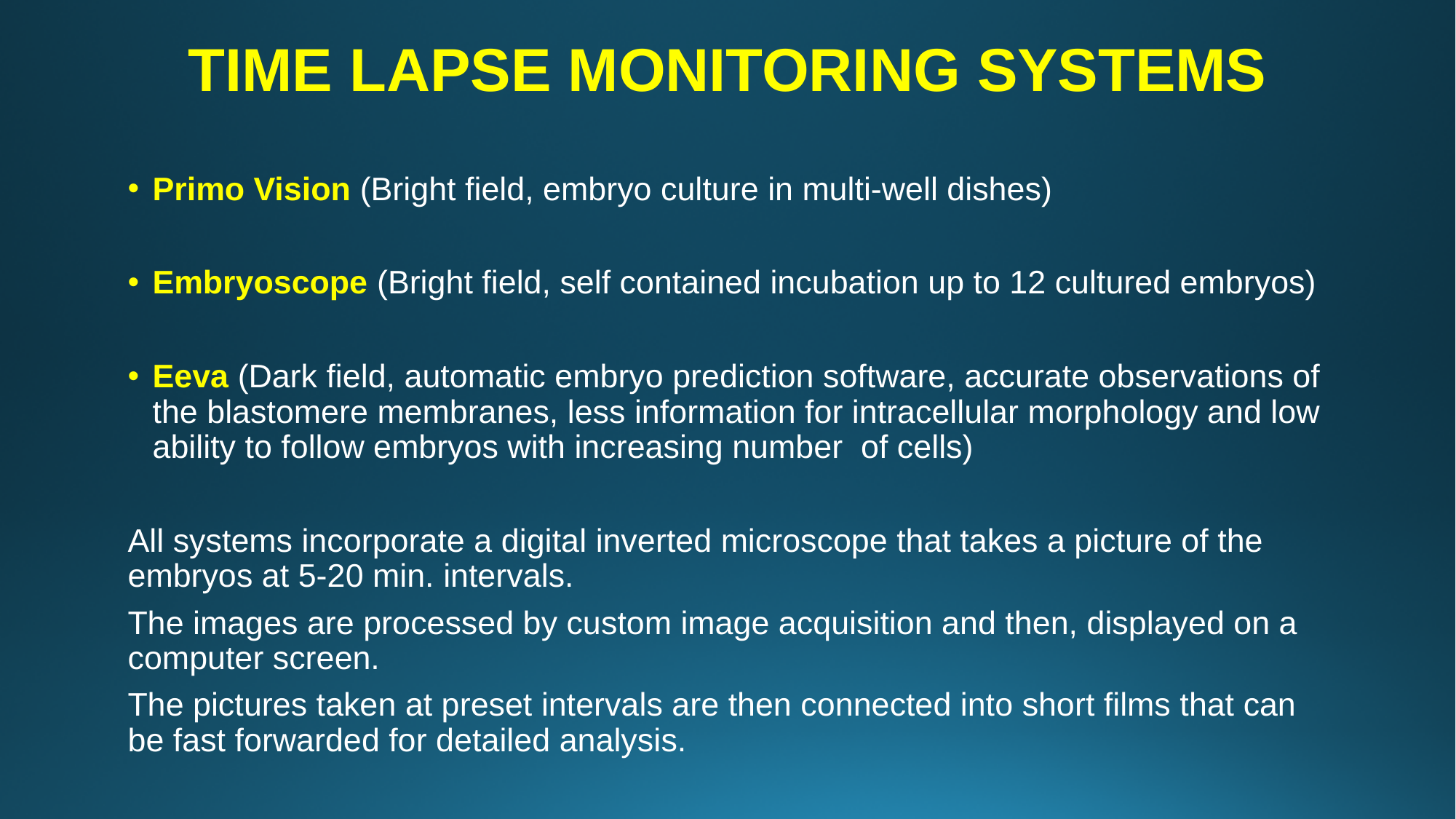

# TIME LAPSE MONITORING SYSTEMS
Primo Vision (Bright field, embryo culture in multi-well dishes)

Embryoscope (Bright field, self contained incubation up to 12 cultured embryos)

Eeva (Dark field, automatic embryo prediction software, accurate observations of the blastomere membranes, less information for intracellular morphology and low ability to follow embryos with increasing number  of cells)

All systems incorporate a digital inverted microscope that takes a picture of the embryos at 5-20 min. intervals.
The images are processed by custom image acquisition and then, displayed on a computer screen.
The pictures taken at preset intervals are then connected into short films that can be fast forwarded for detailed analysis.